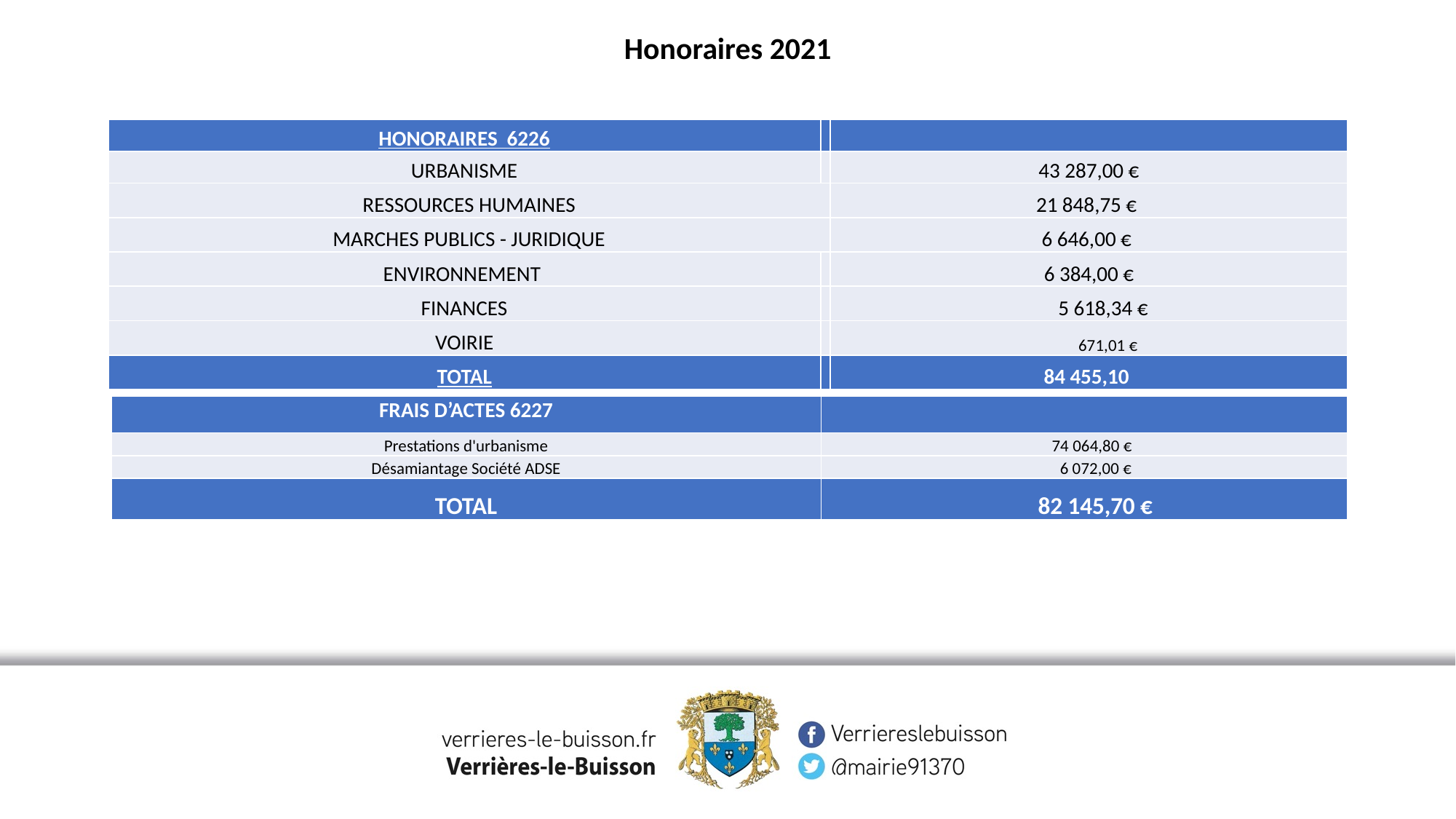

Honoraires 2021
| HONORAIRES 6226 |  |  |
| --- | --- | --- |
| URBANISME |  | 43 287,00 € |
| RESSOURCES HUMAINES |  | 21 848,75 € |
| MARCHES PUBLICS - JURIDIQUE |  | 6 646,00 € |
| ENVIRONNEMENT |  | 6 384,00 € |
| FINANCES |  | 5 618,34 € |
| VOIRIE |  | 671,01 € |
| TOTAL |  | 84 455,10 |
| FRAIS D’ACTES 6227 |  |
| --- | --- |
| Prestations d'urbanisme | 74 064,80 € |
| Désamiantage Société ADSE | 6 072,00 € |
| TOTAL | 82 145,70 € |